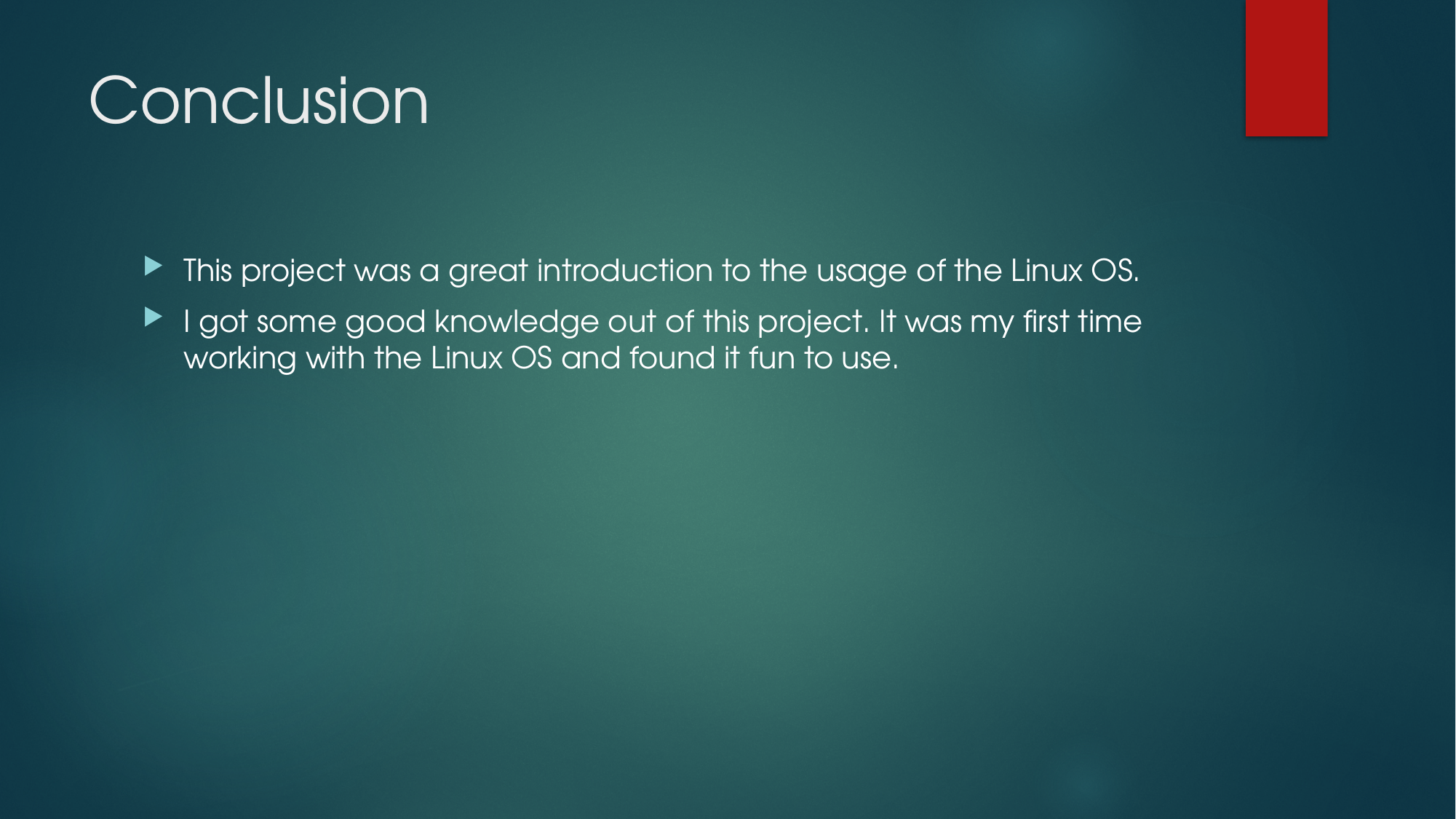

# Conclusion
This project was a great introduction to the usage of the Linux OS.
I got some good knowledge out of this project. It was my first time working with the Linux OS and found it fun to use.